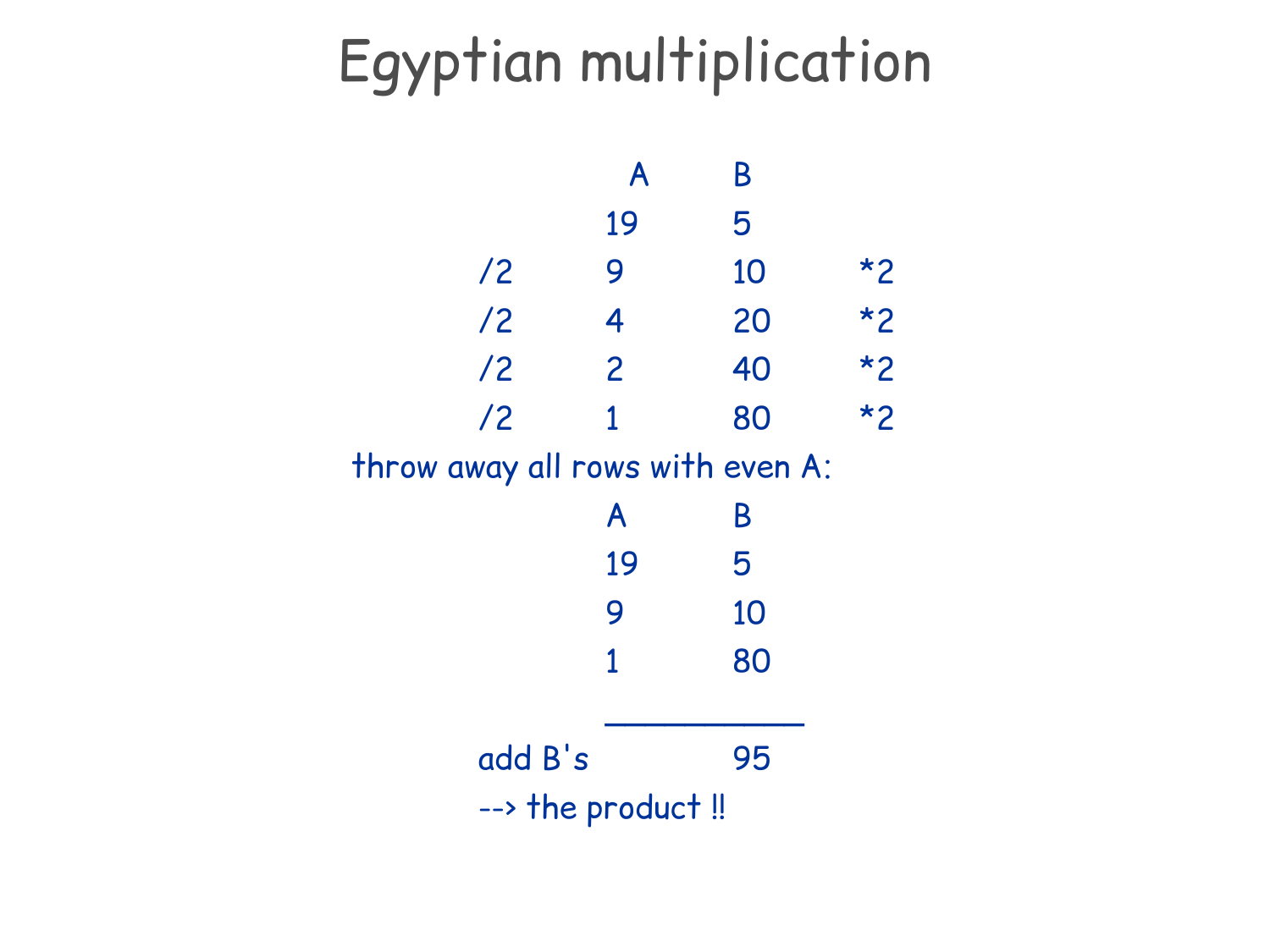

# Egyptian multiplication
		                             A	B
				19	5
			/2	9	10	*2
			/2	4	20	*2
			/2	2	40	*2
			/2	1	80	*2
		throw away all rows with even A:
				A	B
				19	5
				9	10
				1	80
				__________
			add B's		95
                                        --> the product !!